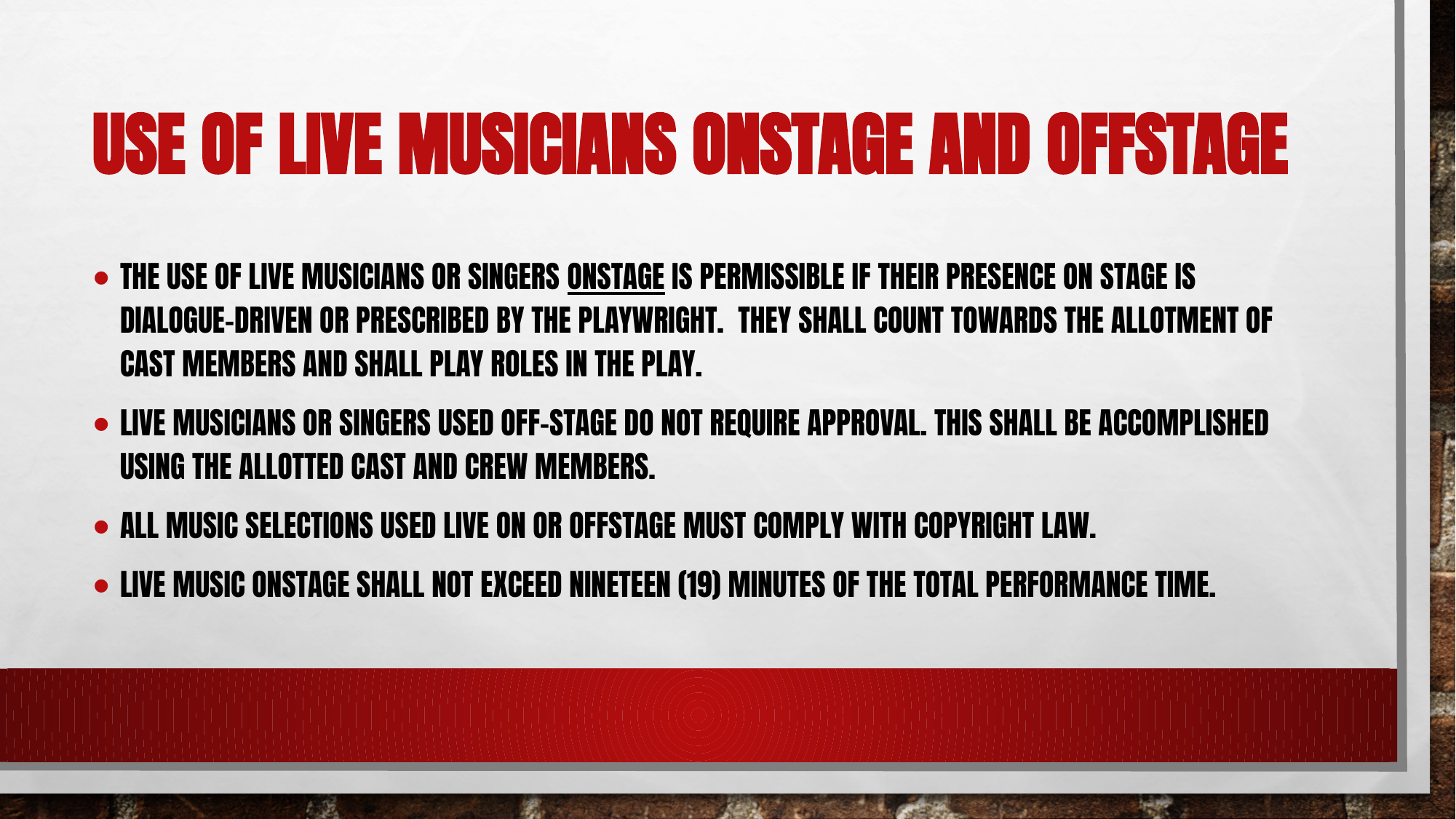

# Use of Live Musicians Onstage and Offstage
The use of live musicians or singers onstage is permissible if their presence on stage is dialogue-driven or prescribed by the playwright.  They shall count towards the allotment of cast members and shall play roles in the play.
Live musicians or singers used off-stage do not require approval. This shall be accomplished using the allotted cast and crew members.
All music selections used live on or offstage must comply with copyright law.
Live music Onstage shall not exceed nineteen (19) minutes of the total performance time.